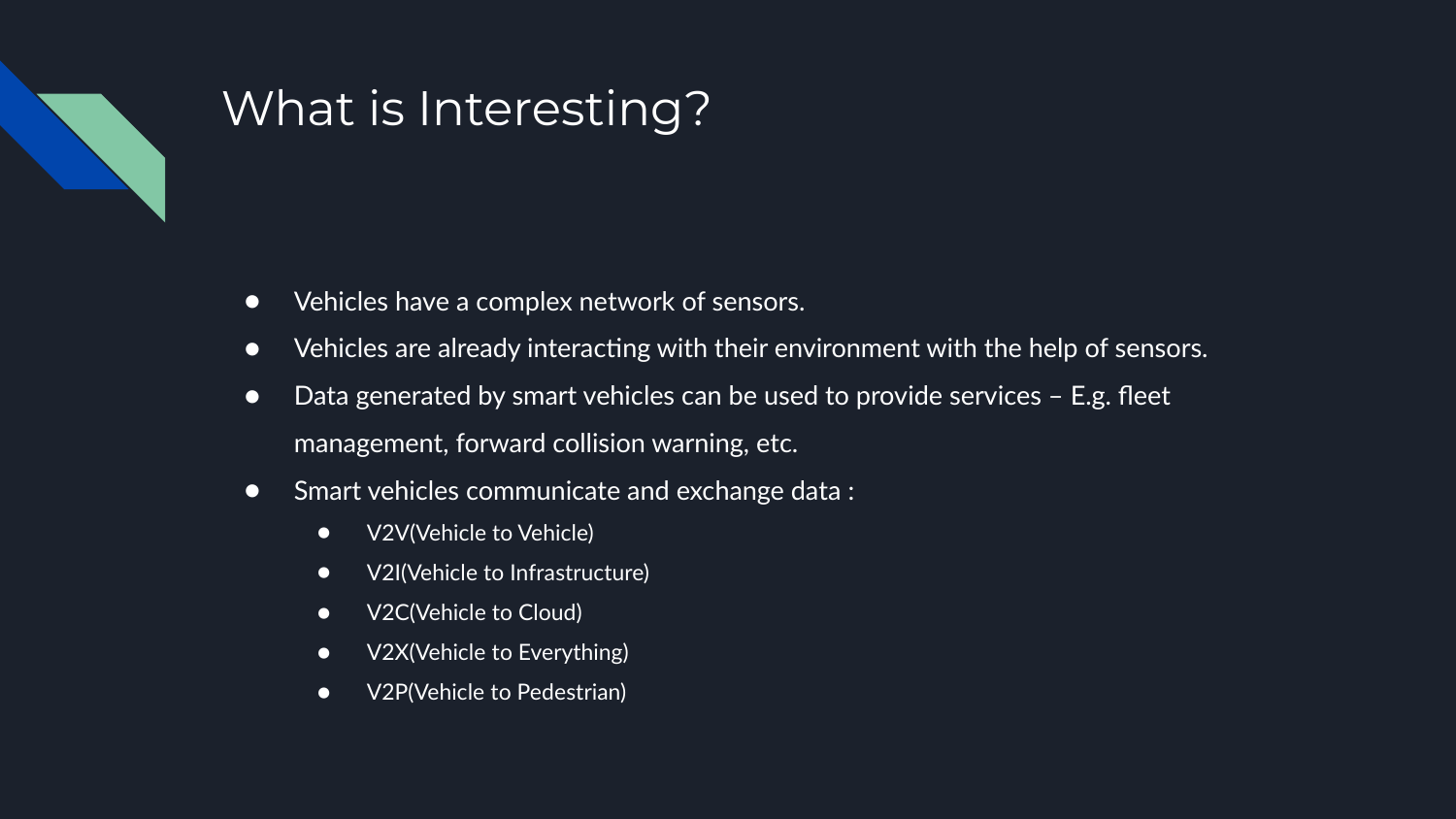

# What is Interesting?

Vehicles have a complex network of sensors.
Vehicles are already interacting with their environment with the help of sensors.
Data generated by smart vehicles can be used to provide services – E.g. fleet management, forward collision warning, etc.
Smart vehicles communicate and exchange data :
V2V(Vehicle to Vehicle)
V2I(Vehicle to Infrastructure)
V2C(Vehicle to Cloud)
V2X(Vehicle to Everything)
V2P(Vehicle to Pedestrian)

FTC Staff Issues Comments Discussing Key Security and Privacy Issues Surrounding Connected and Automated Vehicles